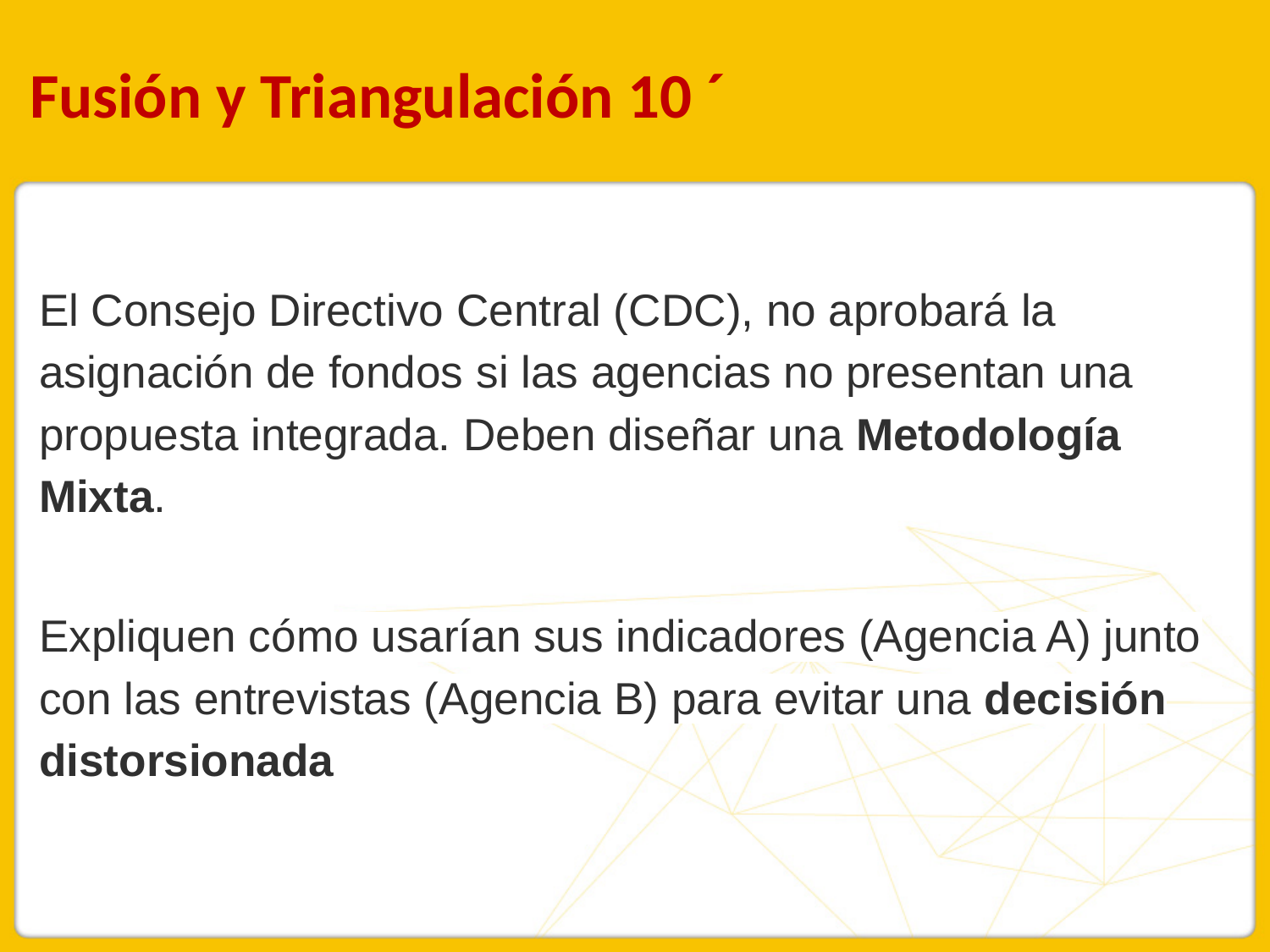

# Fusión y Triangulación 10 ´

El Consejo Directivo Central (CDC), no aprobará la asignación de fondos si las agencias no presentan una propuesta integrada. Deben diseñar una Metodología Mixta.
Expliquen cómo usarían sus indicadores (Agencia A) junto con las entrevistas (Agencia B) para evitar una decisión distorsionada